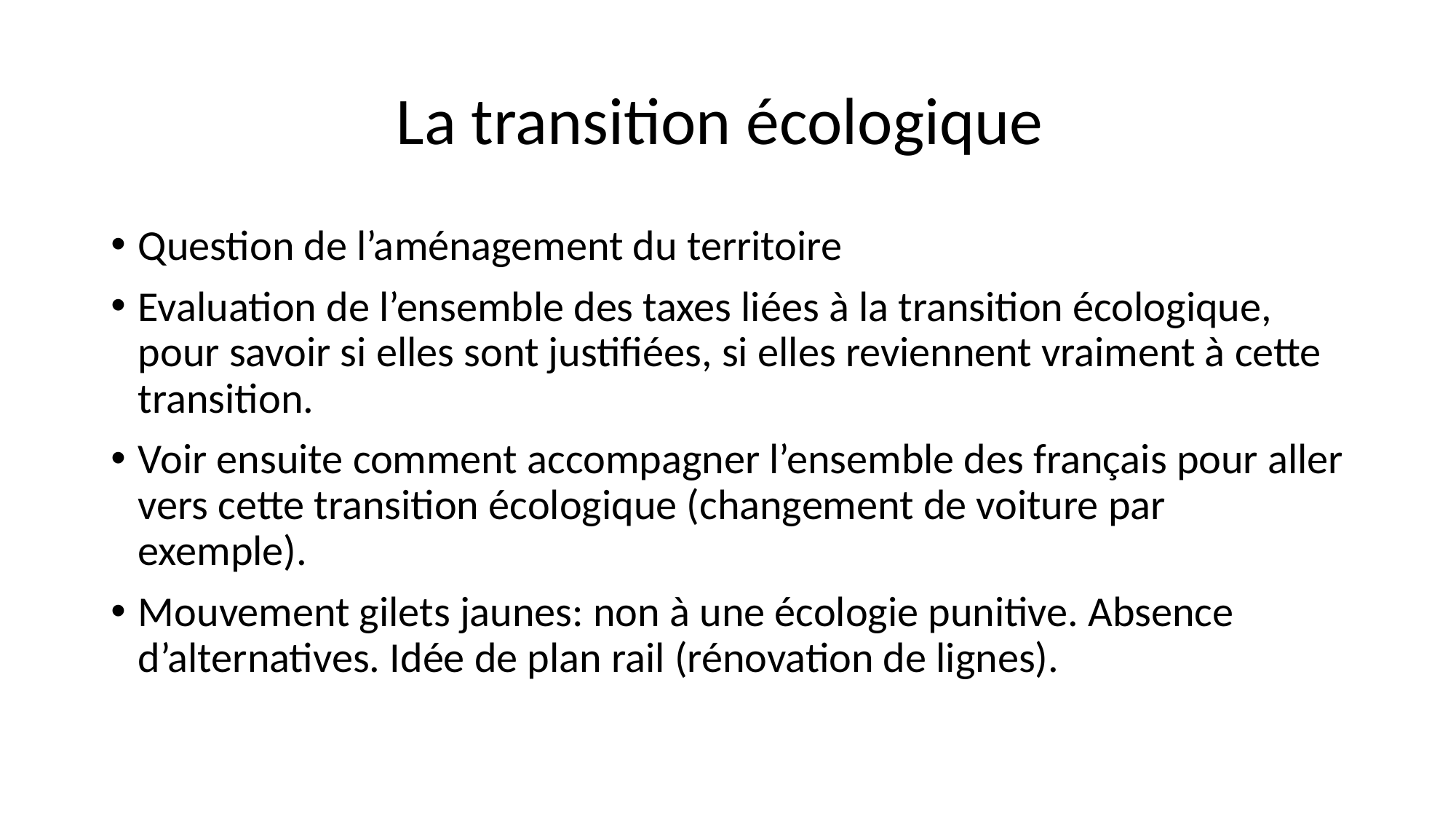

# La transition écologique
Question de l’aménagement du territoire
Evaluation de l’ensemble des taxes liées à la transition écologique, pour savoir si elles sont justifiées, si elles reviennent vraiment à cette transition.
Voir ensuite comment accompagner l’ensemble des français pour aller vers cette transition écologique (changement de voiture par exemple).
Mouvement gilets jaunes: non à une écologie punitive. Absence d’alternatives. Idée de plan rail (rénovation de lignes).